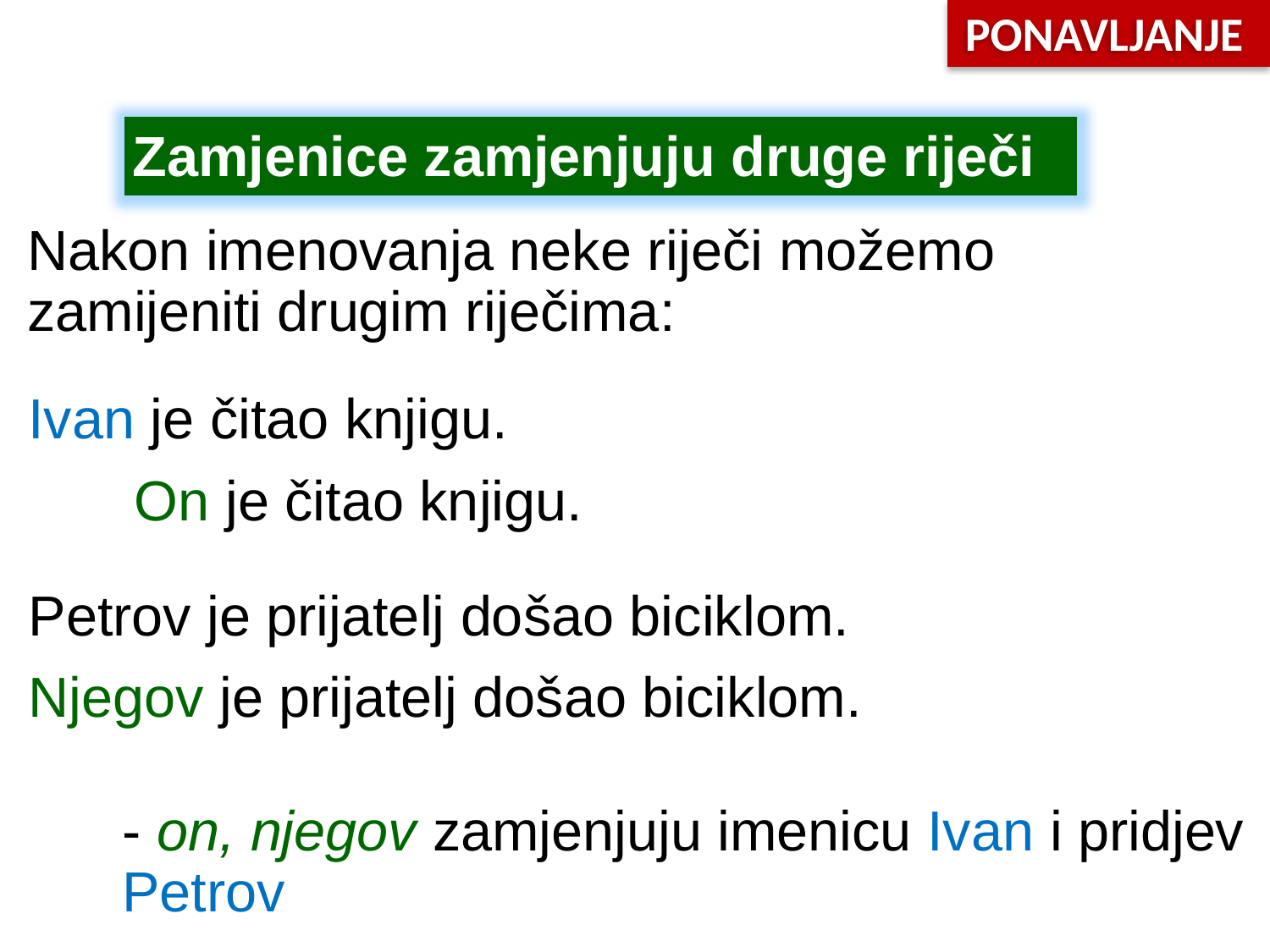

PONAVLJANJE

Zamjenice zamjenjuju druge riječi

Nakon imenovanja neke riječi možemo zamijeniti drugim riječima:
Ivan je čitao knjigu.
On je čitao knjigu.
Petrov je prijatelj došao biciklom.
Njegov je prijatelj došao biciklom.
- on, njegov zamjenjuju imenicu Ivan i pridjev Petrov